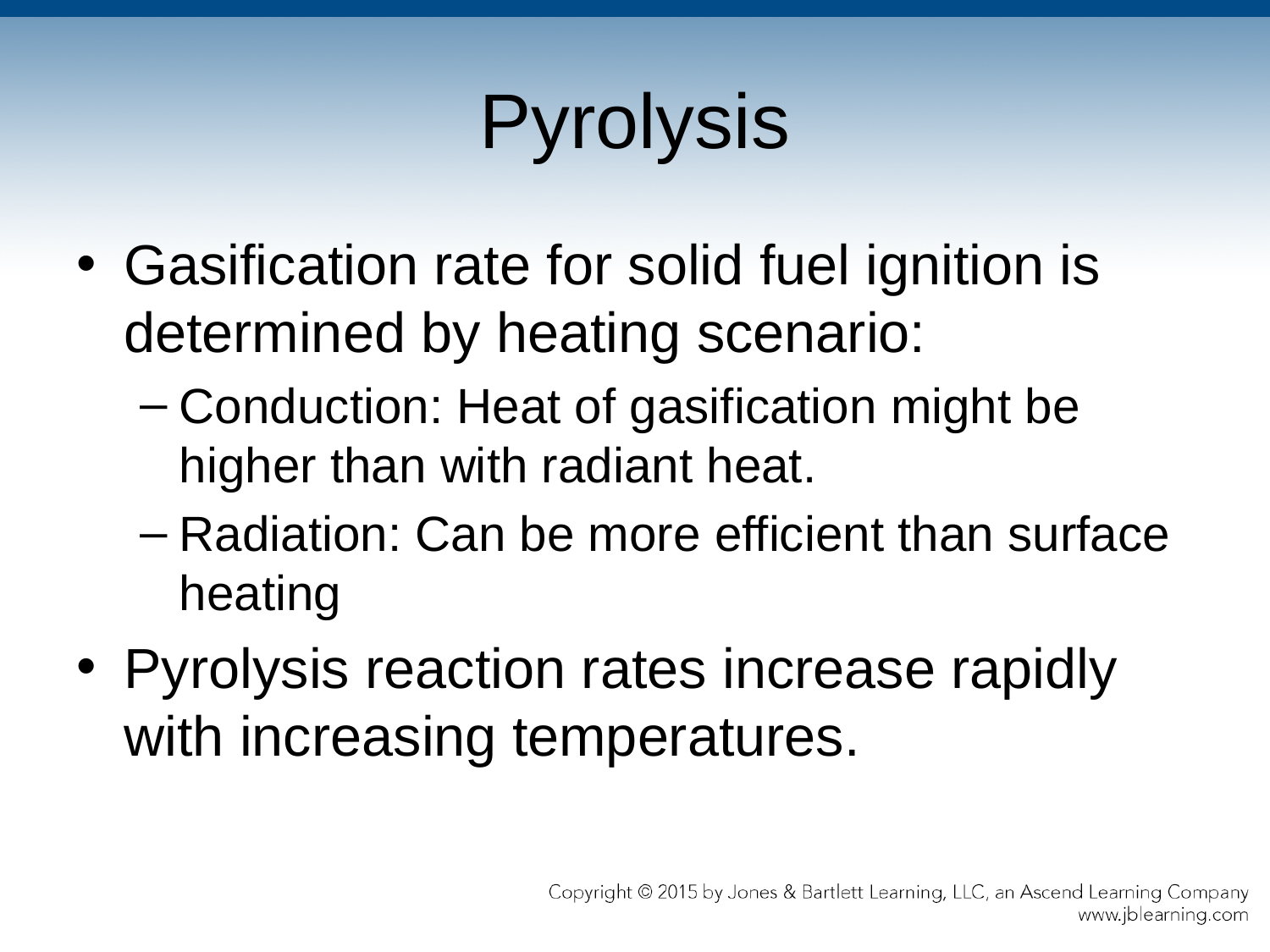

# Pyrolysis
Gasification rate for solid fuel ignition is determined by heating scenario:
Conduction: Heat of gasification might be higher than with radiant heat.
Radiation: Can be more efficient than surface heating
Pyrolysis reaction rates increase rapidly with increasing temperatures.